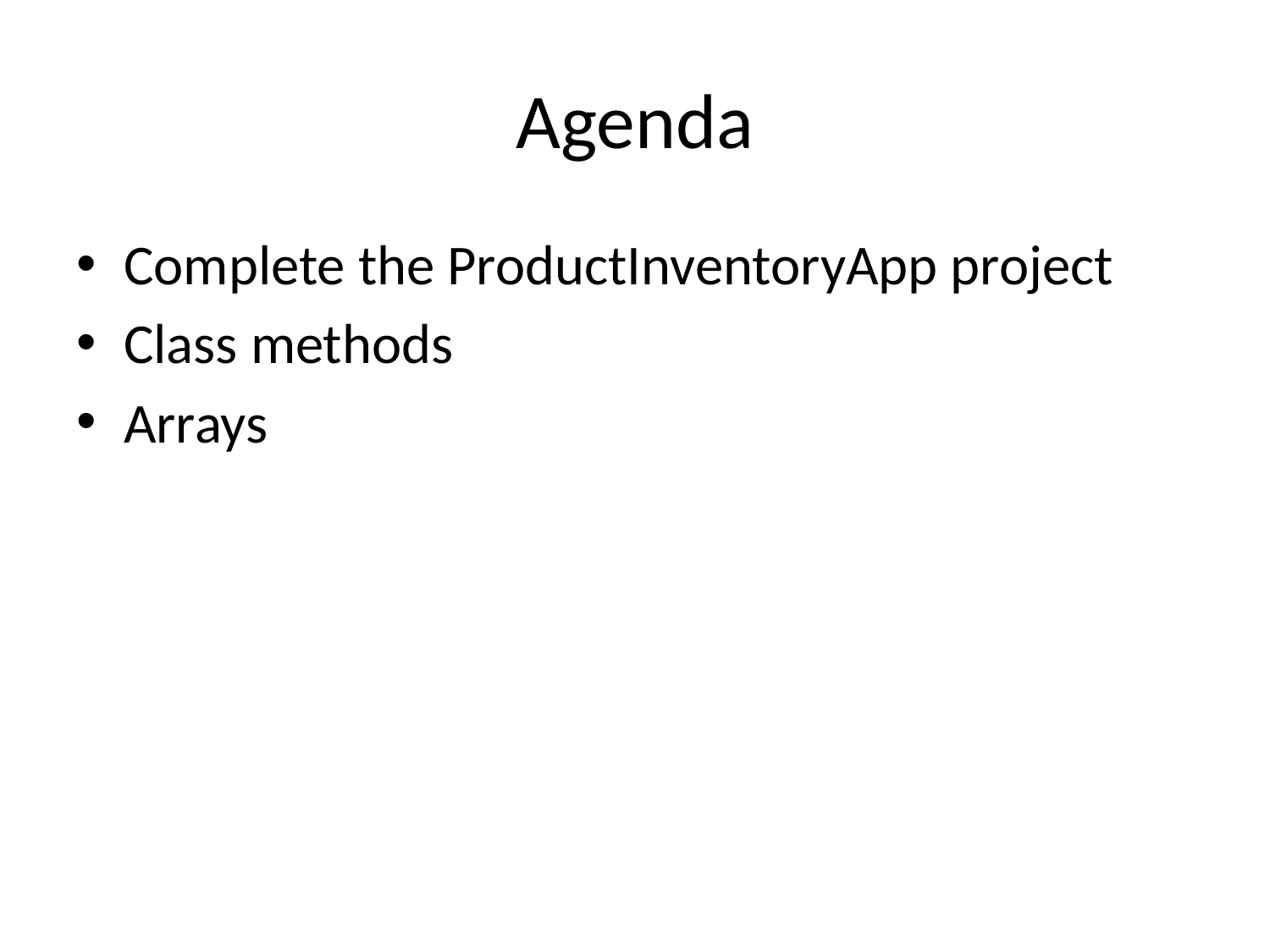

# Agenda
Complete the ProductInventoryApp project
Class methods
Arrays